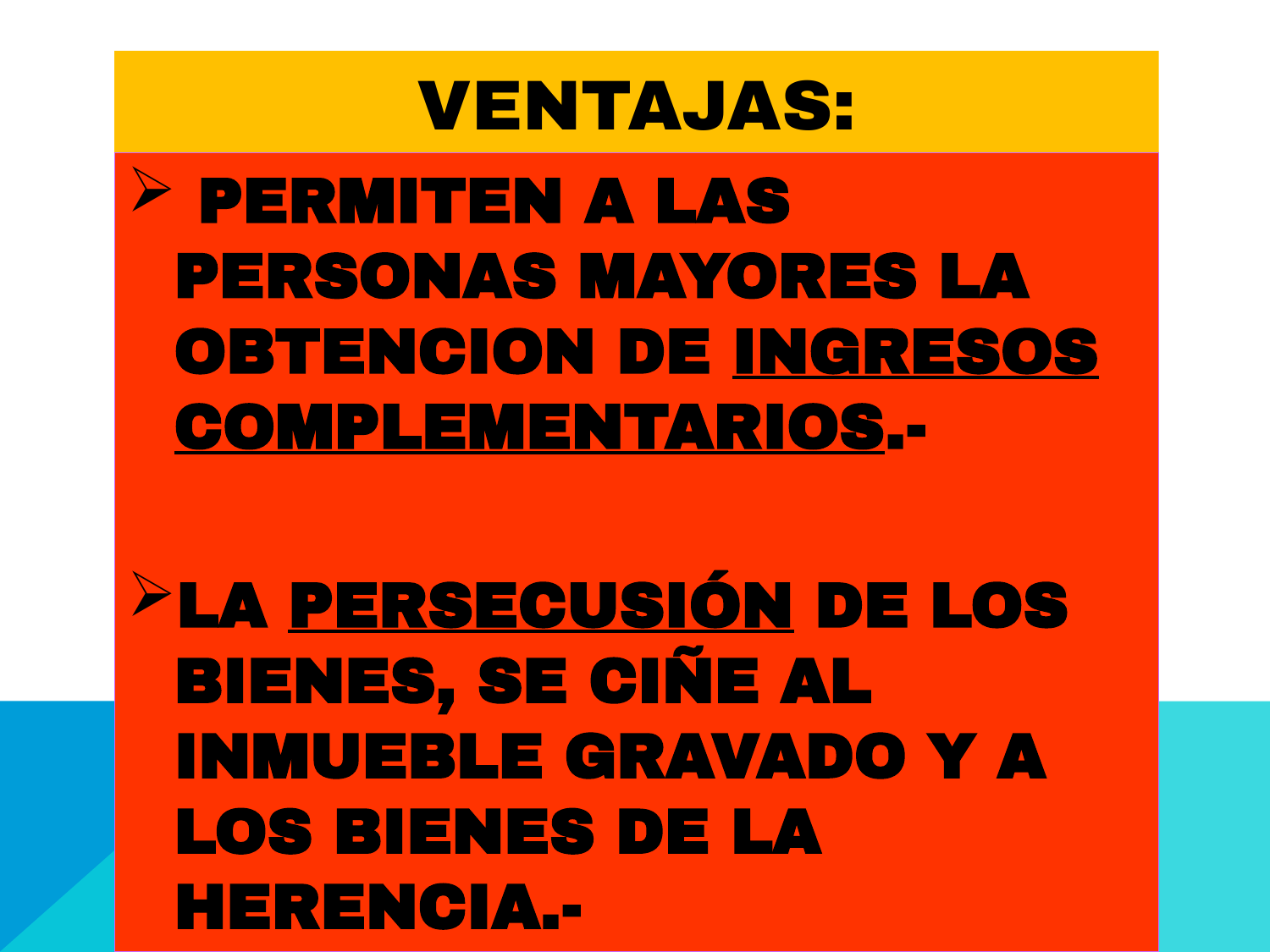

# VENTAJAS:
 PERMITEN A LAS PERSONAS MAYORES LA OBTENCION DE INGRESOS COMPLEMENTARIOS.-

LA PERSECUSIÓN DE LOS BIENES, SE CIÑE AL INMUEBLE GRAVADO Y A LOS BIENES DE LA HERENCIA.-